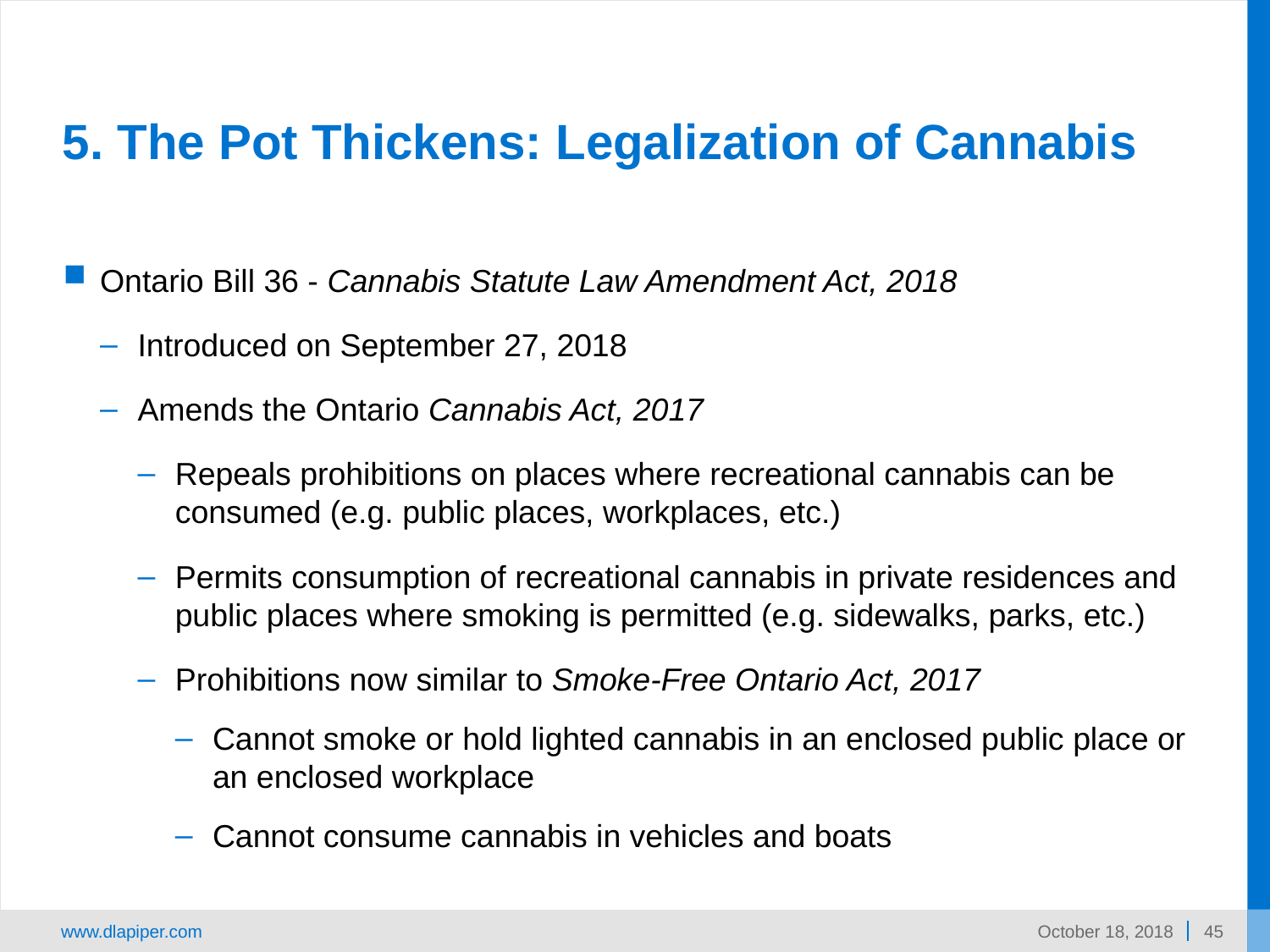

# 5. The Pot Thickens: Legalization of Cannabis
Ontario Bill 36 - Cannabis Statute Law Amendment Act, 2018
Introduced on September 27, 2018
Amends the Ontario Cannabis Act, 2017
Repeals prohibitions on places where recreational cannabis can be consumed (e.g. public places, workplaces, etc.)
Permits consumption of recreational cannabis in private residences and public places where smoking is permitted (e.g. sidewalks, parks, etc.)
Prohibitions now similar to Smoke-Free Ontario Act, 2017
Cannot smoke or hold lighted cannabis in an enclosed public place or an enclosed workplace
Cannot consume cannabis in vehicles and boats